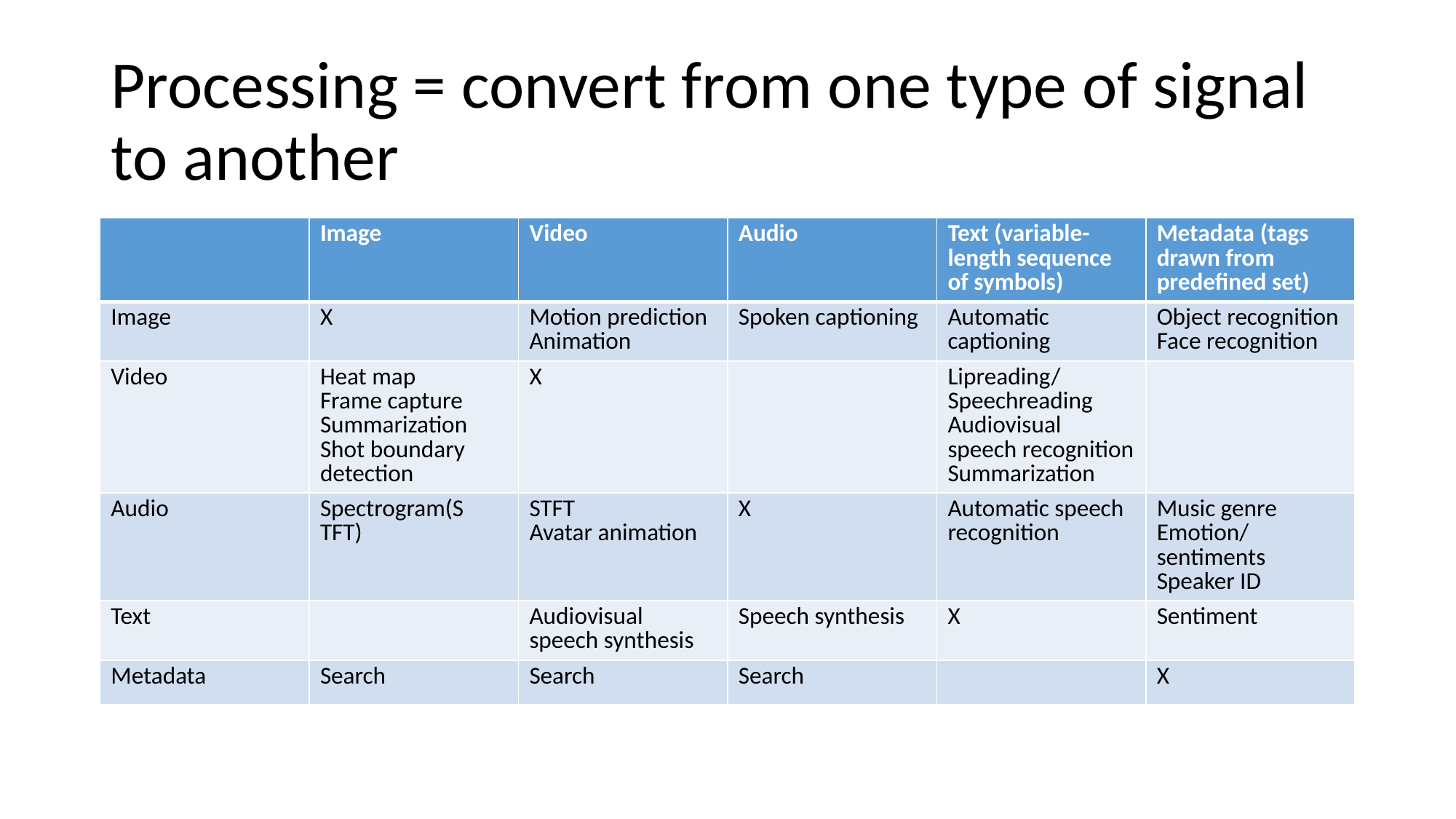

# Processing = convert from one type of signal to another
|  | Image | Video | Audio | Text (variable-length sequence of symbols) | Metadata (tags drawn from predefined set) |
| --- | --- | --- | --- | --- | --- |
| Image | X | Motion prediction Animation | Spoken captioning | Automatic captioning | Object recognition Face recognition |
| Video | Heat map Frame capture Summarization Shot boundary detection | X |  | Lipreading/ Speechreading Audiovisual speech recognition Summarization |  |
| Audio | Spectrogram(S TFT) | STFT Avatar animation | X | Automatic speech recognition | Music genre Emotion/sentiments Speaker ID |
| Text |  | Audiovisual speech synthesis | Speech synthesis | X | Sentiment |
| Metadata | Search | Search | Search |  | X |